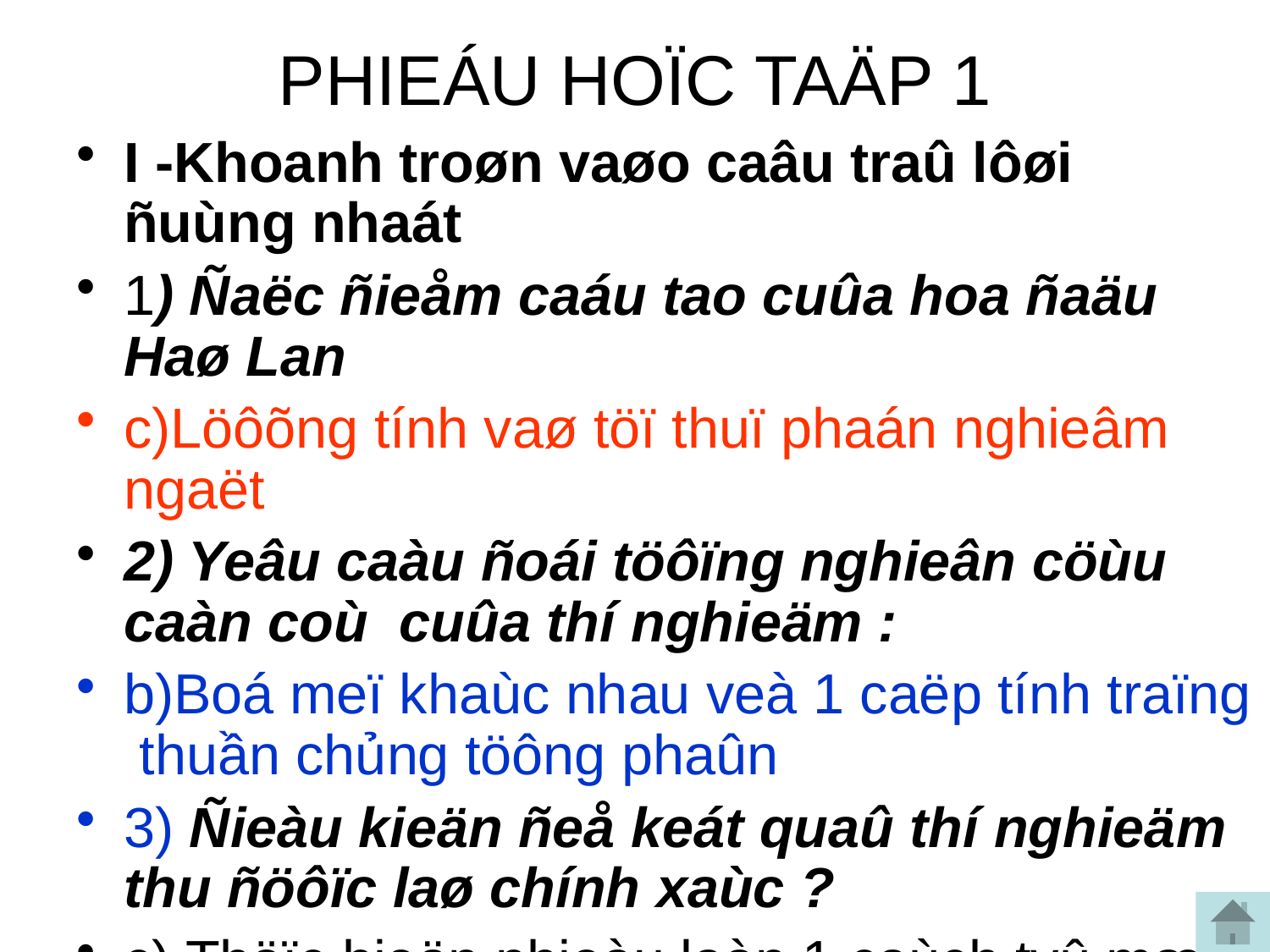

# PHIEÁU HOÏC TAÄP 1
I -Khoanh troøn vaøo caâu traû lôøi ñuùng nhaát
1) Ñaëc ñieåm caáu tao cuûa hoa ñaäu Haø Lan
c)Löôõng tính vaø töï thuï phaán nghieâm ngaët
2) Yeâu caàu ñoái töôïng nghieân cöùu caàn coù  cuûa thí nghieäm :
b)Boá meï khaùc nhau veà 1 caëp tính traïng  thuần chủng töông phaûn
3) Ñieàu kieän ñeå keát quaû thí nghieäm thu ñöôïc laø chính xaùc ?
c) Thöïc hieän nhieàu laàn 1 caùch tyû mæ